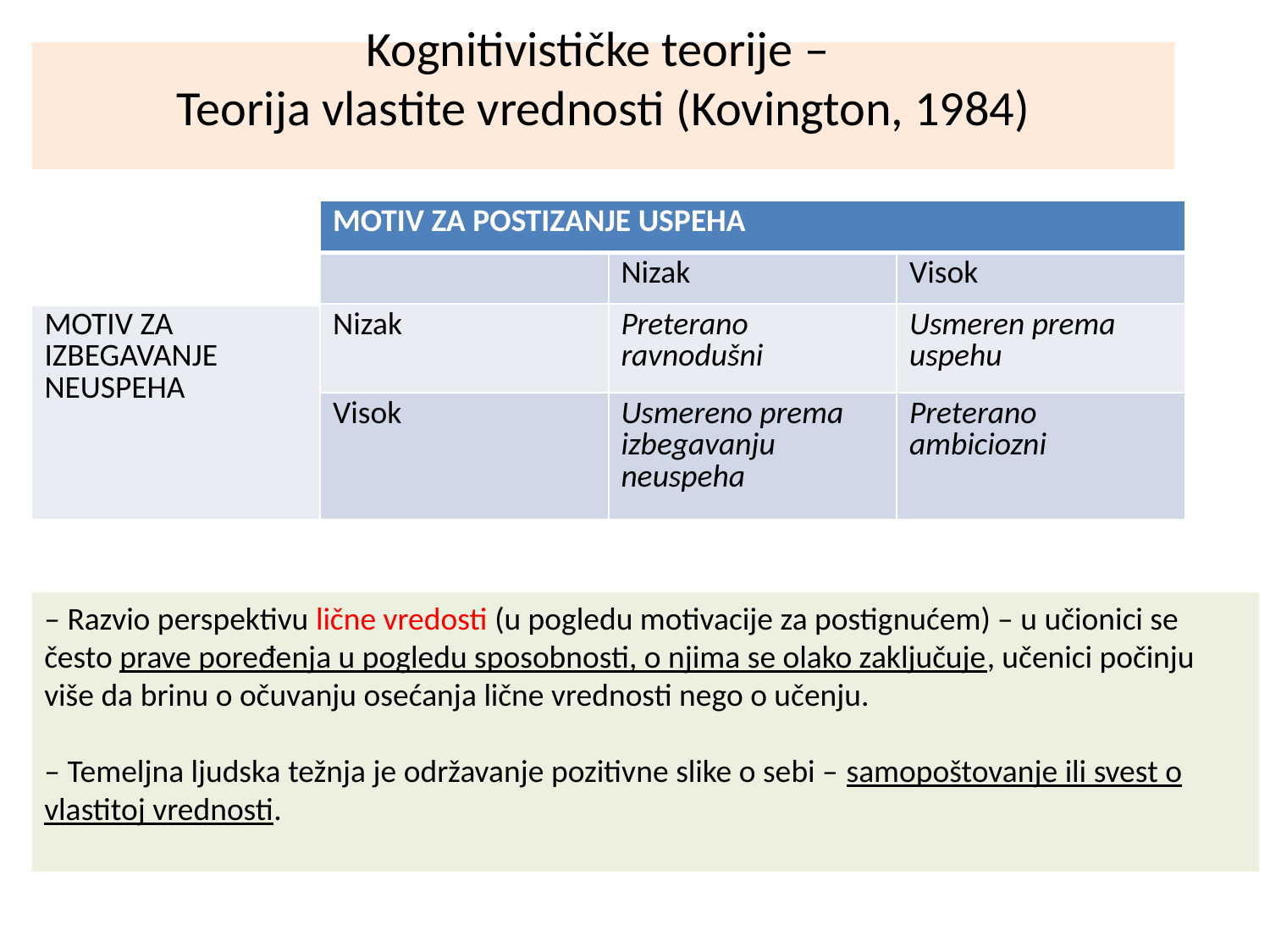

# Kognitivističke teorije – Teorija vlastite vrednosti (Kovington, 1984)
|  | MOTIV ZA POSTIZANJE USPEHA |  |  |
| --- | --- | --- | --- |
|  |  | Nizak | Visok |
| MOTIV ZA IZBEGAVANJE NEUSPEHA | Nizak | Preterano ravnodušni | Usmeren prema uspehu |
|  | Visok | Usmereno prema izbegavanju neuspeha | Preterano ambiciozni |
– Razvio perspektivu lične vredosti (u pogledu motivacije za postignućem) – u učionici se često prave poređenja u pogledu sposobnosti, o njima se olako zaključuje, učenici počinju više da brinu o očuvanju osećanja lične vrednosti nego o učenju.

– Temeljna ljudska težnja je održavanje pozitivne slike o sebi – samopoštovanje ili svest o vlastitoj vrednosti.